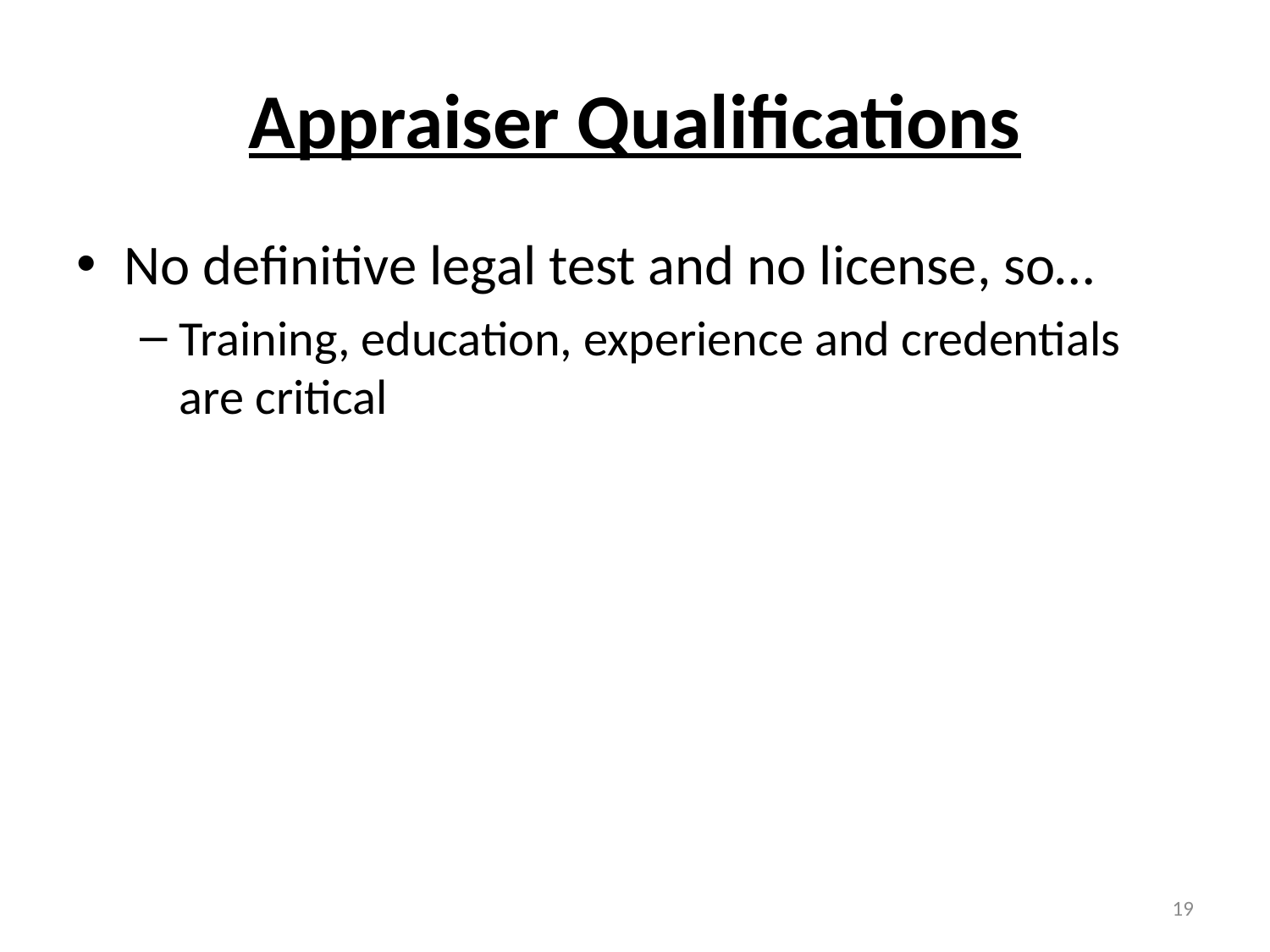

# Appraiser Qualifications
No definitive legal test and no license, so…
Training, education, experience and credentials are critical
19